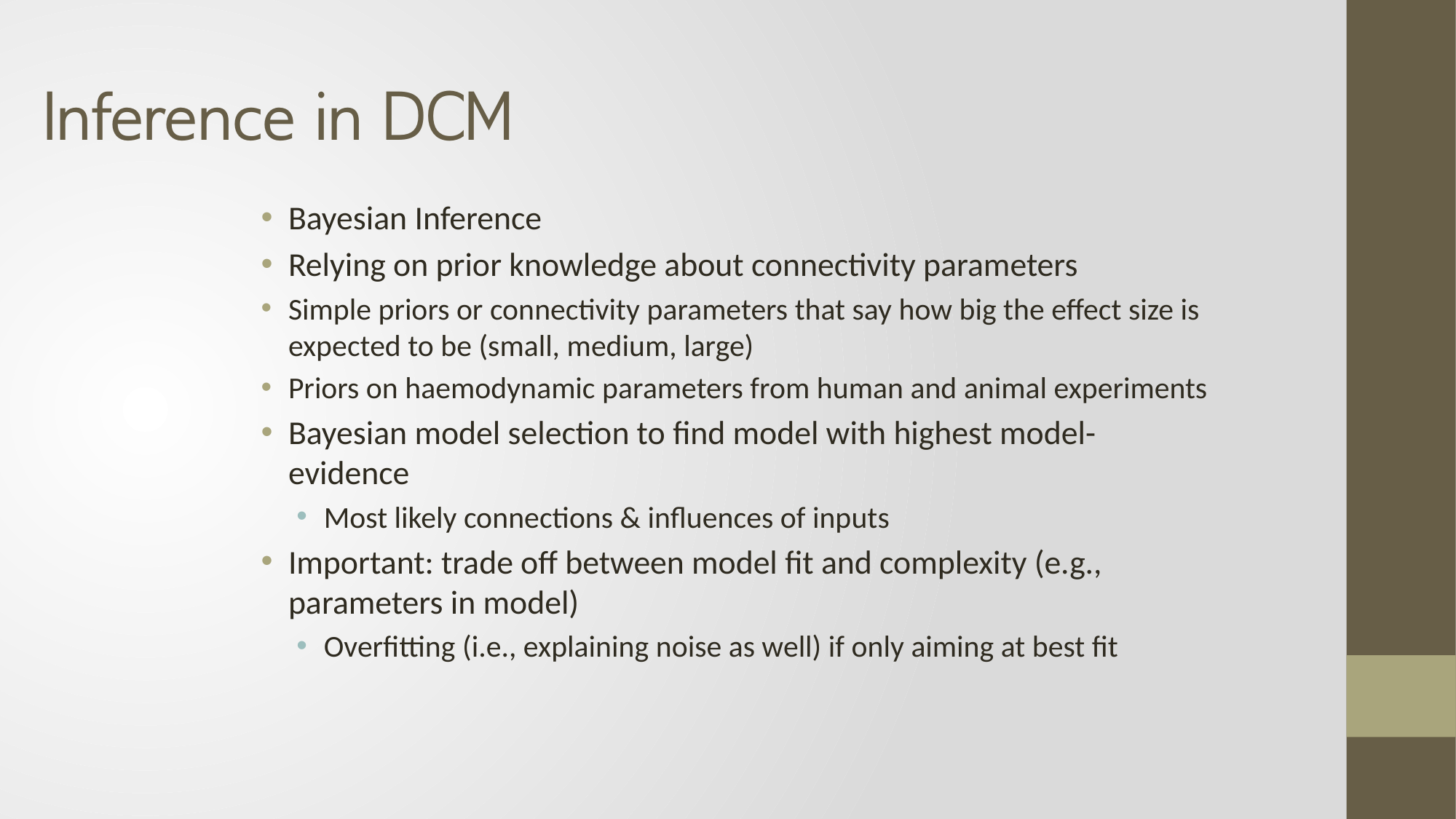

# Inference in DCM
Bayesian Inference
Relying on prior knowledge about connectivity parameters
Simple priors or connectivity parameters that say how big the effect size is expected to be (small, medium, large)
Priors on haemodynamic parameters from human and animal experiments
Bayesian model selection to find model with highest model-evidence
Most likely connections & influences of inputs
Important: trade off between model fit and complexity (e.g., parameters in model)
Overfitting (i.e., explaining noise as well) if only aiming at best fit